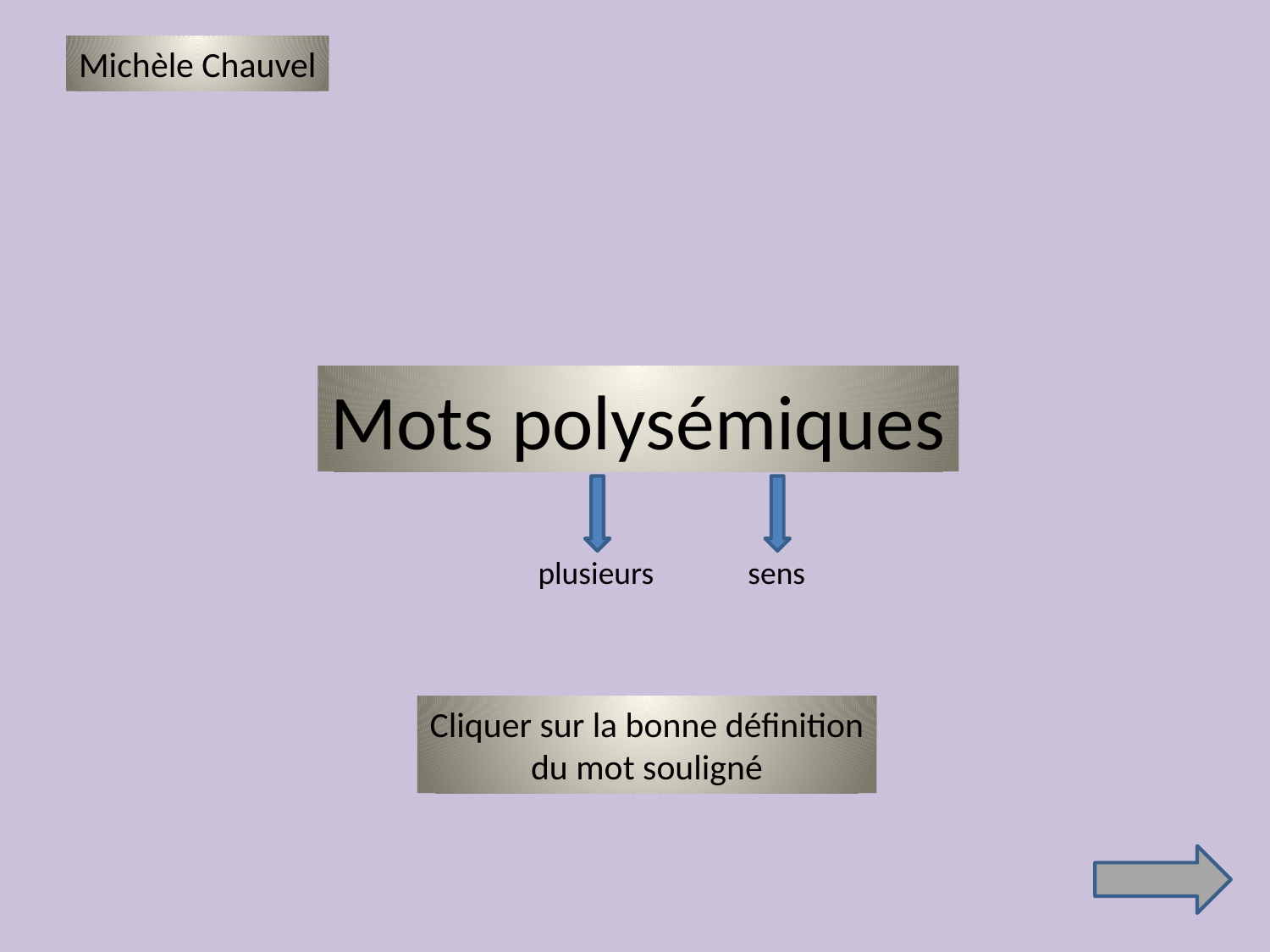

Michèle Chauvel
Mots polysémiques

plusieurs
sens
Cliquer sur la bonne définition
du mot souligné